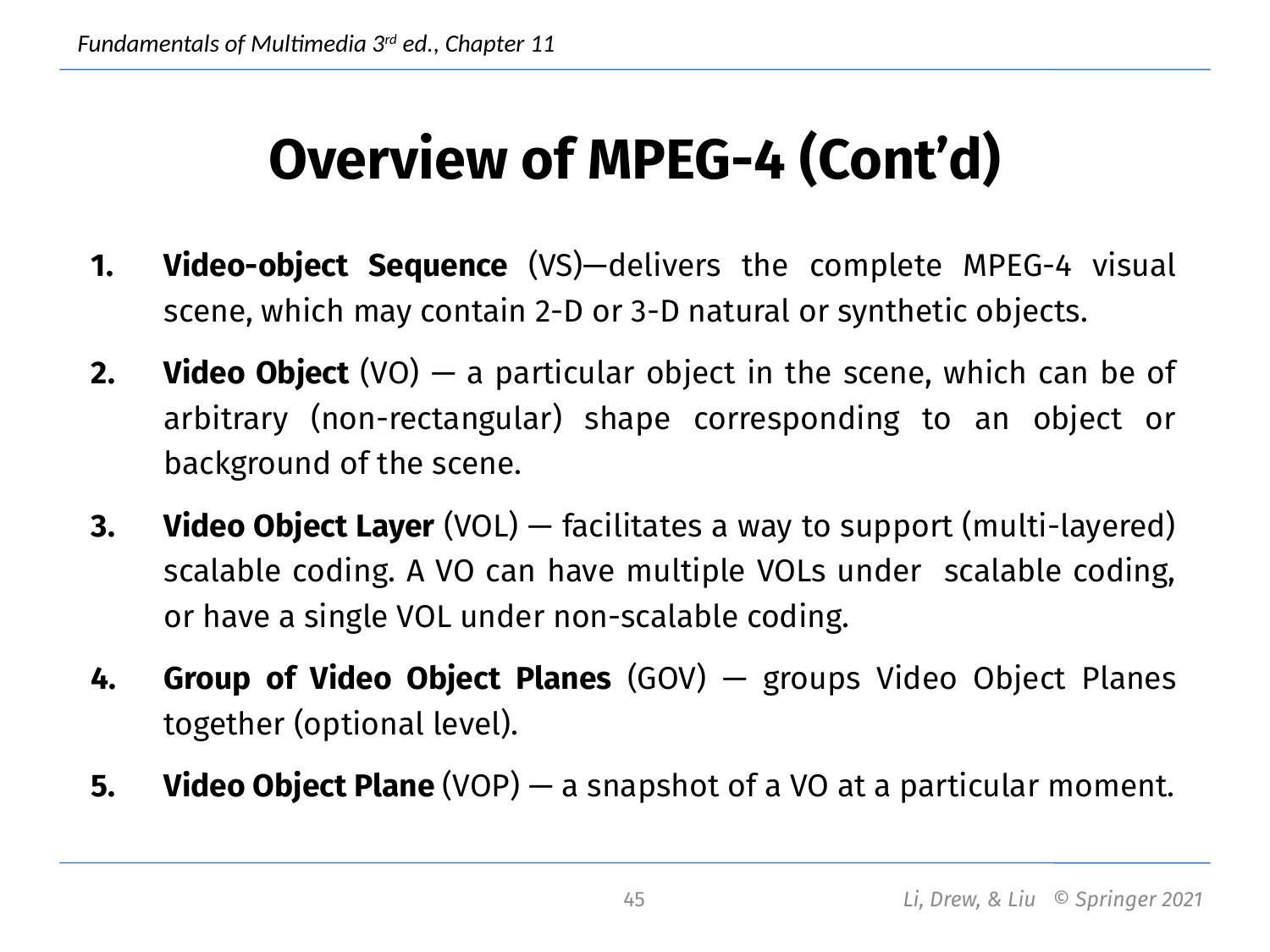

# Overview of MPEG-4 (Cont’d)
Video-object Sequence (VS)—delivers the complete MPEG-4 visual scene, which may contain 2-D or 3-D natural or synthetic objects.
Video Object (VO) — a particular object in the scene, which can be of arbitrary (non-rectangular) shape corresponding to an object or background of the scene.
Video Object Layer (VOL) — facilitates a way to support (multi-layered) scalable coding. A VO can have multiple VOLs under  scalable coding, or have a single VOL under non-scalable coding.
Group of Video Object Planes (GOV) — groups Video Object Planes together (optional level).
Video Object Plane (VOP) — a snapshot of a VO at a particular moment.
45
Li, Drew, & Liu   © Springer 2021